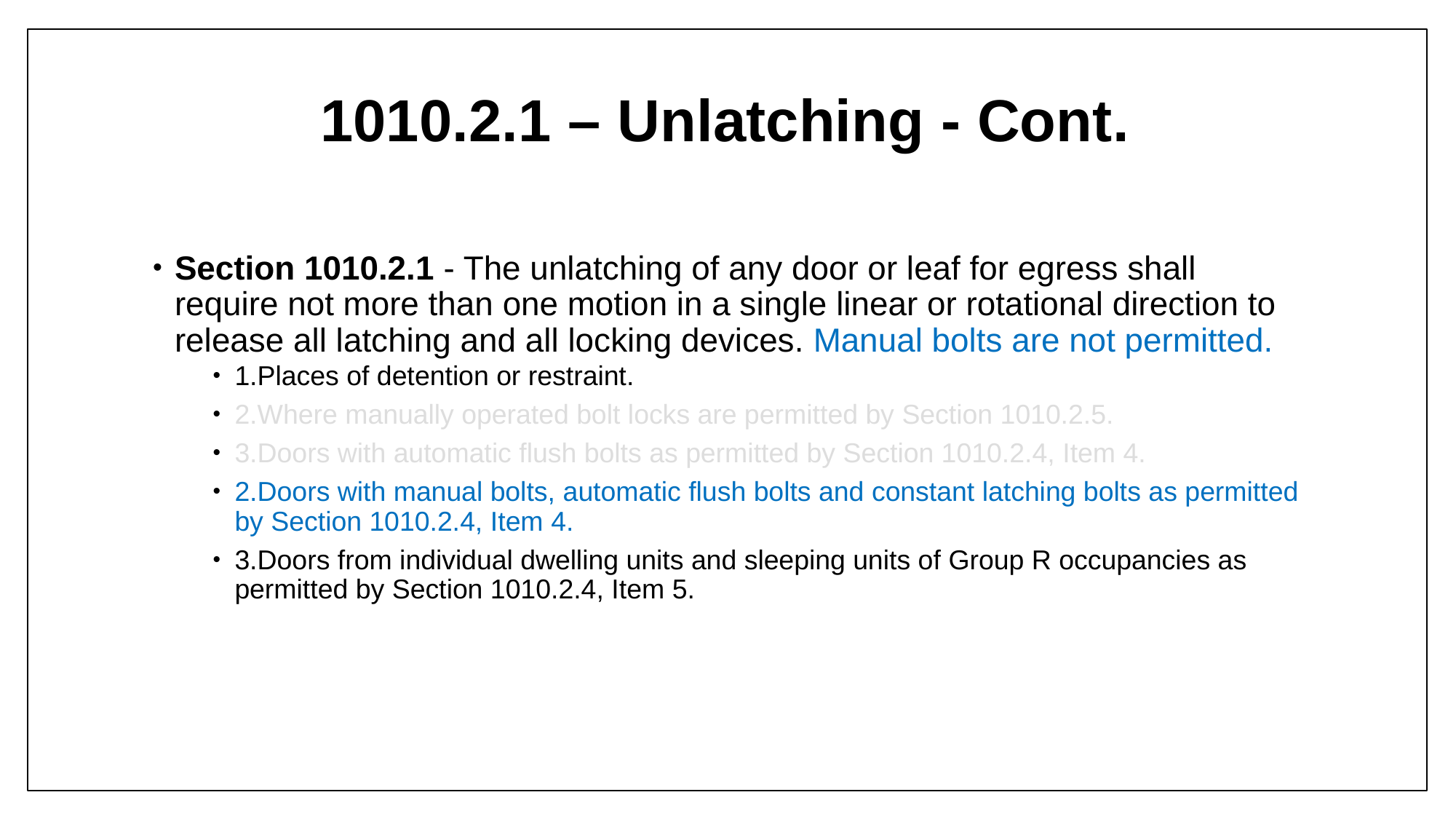

# 1010.2.1 – Unlatching - Cont.
Section 1010.2.1 - The unlatching of any door or leaf for egress shall require not more than one motion in a single linear or rotational direction to release all latching and all locking devices. Manual bolts are not permitted.
1.Places of detention or restraint.
2.Where manually operated bolt locks are permitted by Section 1010.2.5.
3.Doors with automatic flush bolts as permitted by Section 1010.2.4, Item 4.
2.Doors with manual bolts, automatic flush bolts and constant latching bolts as permitted by Section 1010.2.4, Item 4.
3.Doors from individual dwelling units and sleeping units of Group R occupancies as permitted by Section 1010.2.4, Item 5.